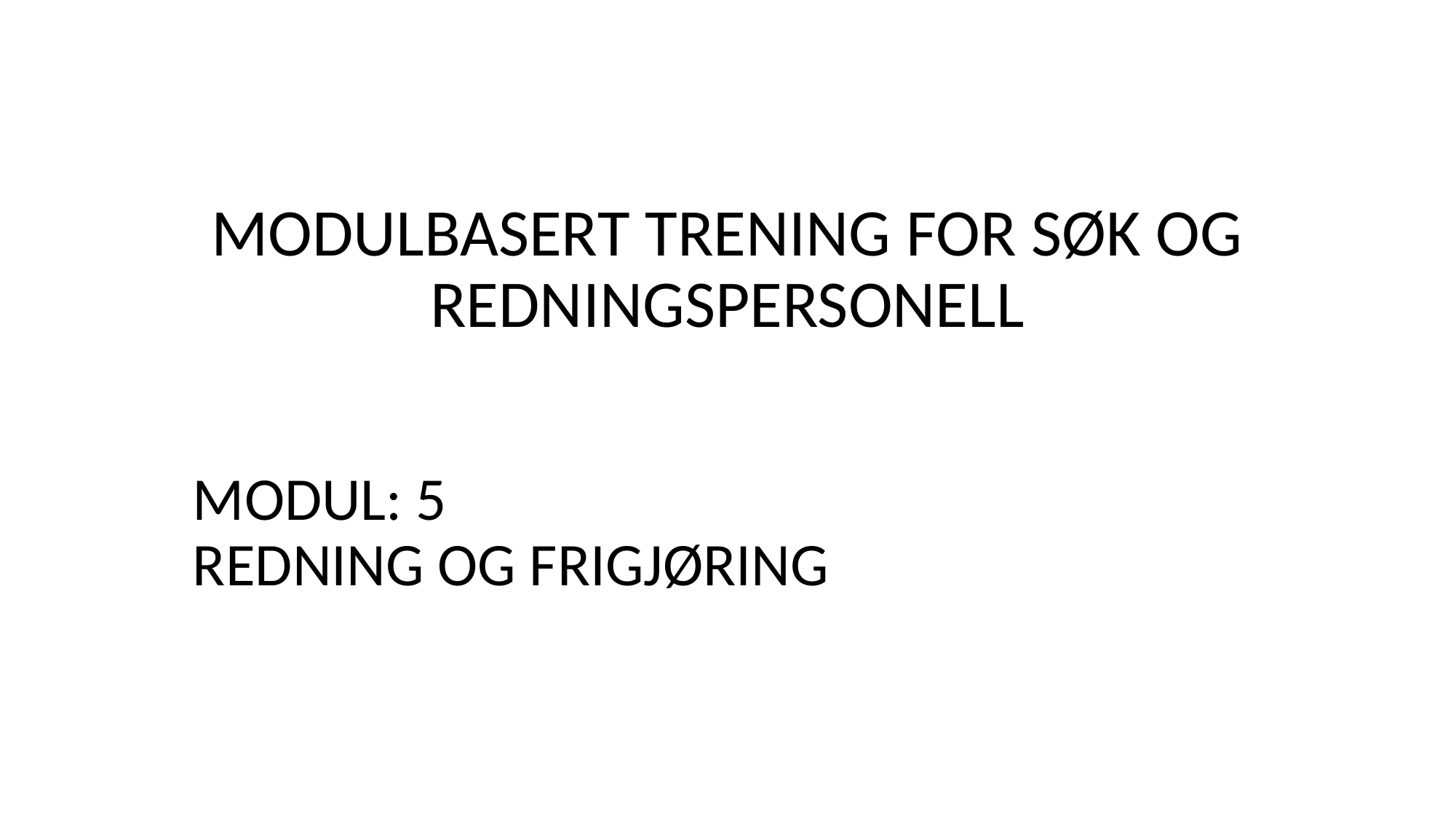

# MODULBASERT TRENING FOR SØK OG REDNINGSPERSONELL
MODUL: 5
REDNING OG FRIGJØRING